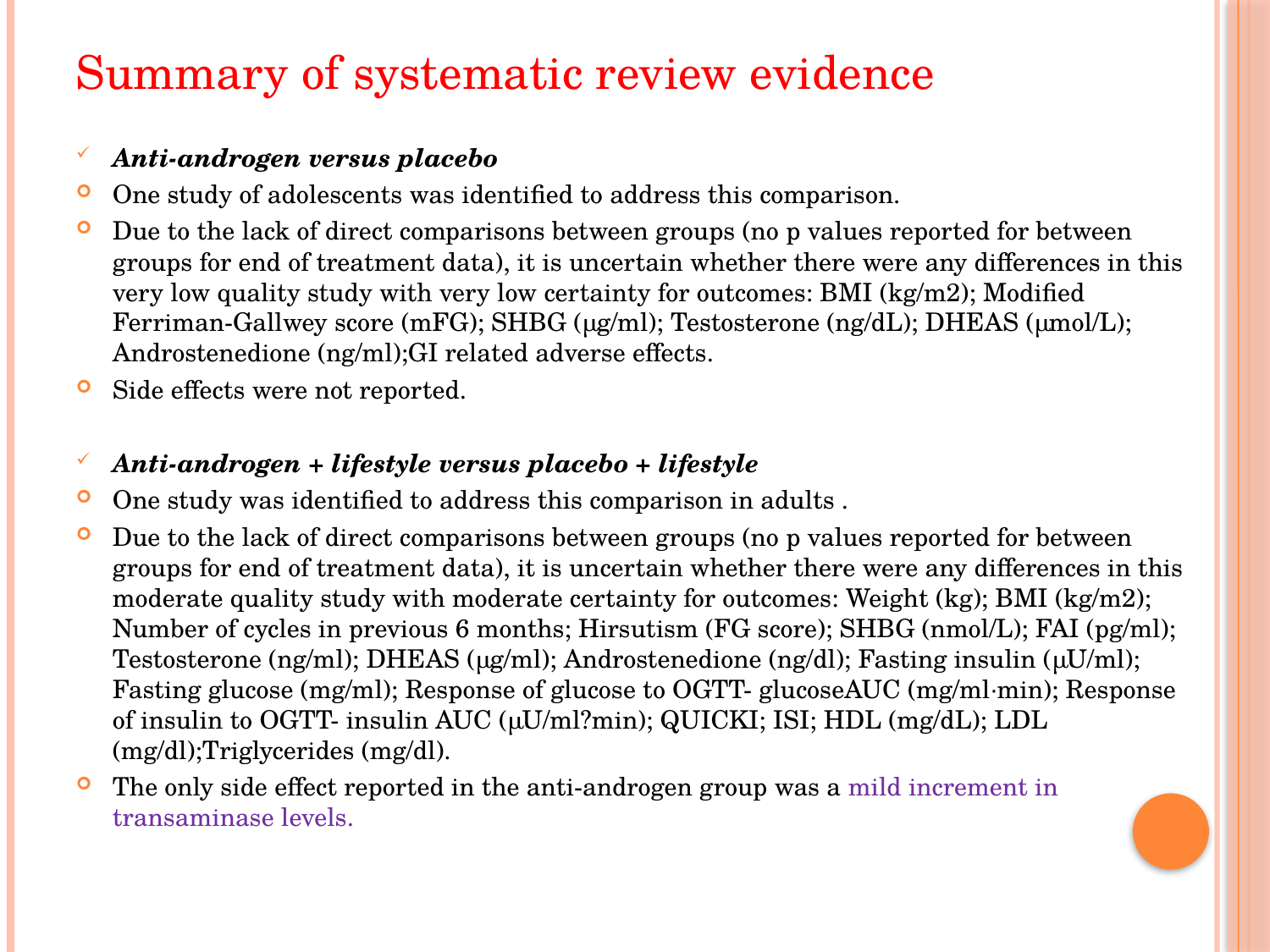

#
Summary of systematic review evidence

Anti-androgen versus placebo
One study of adolescents was identified to address this comparison.
Due to the lack of direct comparisons between groups (no p values reported for between groups for end of treatment data), it is uncertain whether there were any differences in this very low quality study with very low certainty for outcomes: BMI (kg/m2); Modified Ferriman-Gallwey score (mFG); SHBG (μg/ml); Testosterone (ng/dL); DHEAS (μmol/L); Androstenedione (ng/ml);GI related adverse effects.
Side effects were not reported.

Anti-androgen + lifestyle versus placebo + lifestyle
One study was identified to address this comparison in adults .
Due to the lack of direct comparisons between groups (no p values reported for between groups for end of treatment data), it is uncertain whether there were any differences in this moderate quality study with moderate certainty for outcomes: Weight (kg); BMI (kg/m2); Number of cycles in previous 6 months; Hirsutism (FG score); SHBG (nmol/L); FAI (pg/ml); Testosterone (ng/ml); DHEAS (μg/ml); Androstenedione (ng/dl); Fasting insulin (μU/ml); Fasting glucose (mg/ml); Response of glucose to OGTT- glucoseAUC (mg/ml∙min); Response of insulin to OGTT- insulin AUC (μU/ml?min); QUICKI; ISI; HDL (mg/dL); LDL (mg/dl);Triglycerides (mg/dl).
The only side effect reported in the anti-androgen group was a mild increment in transaminase levels.